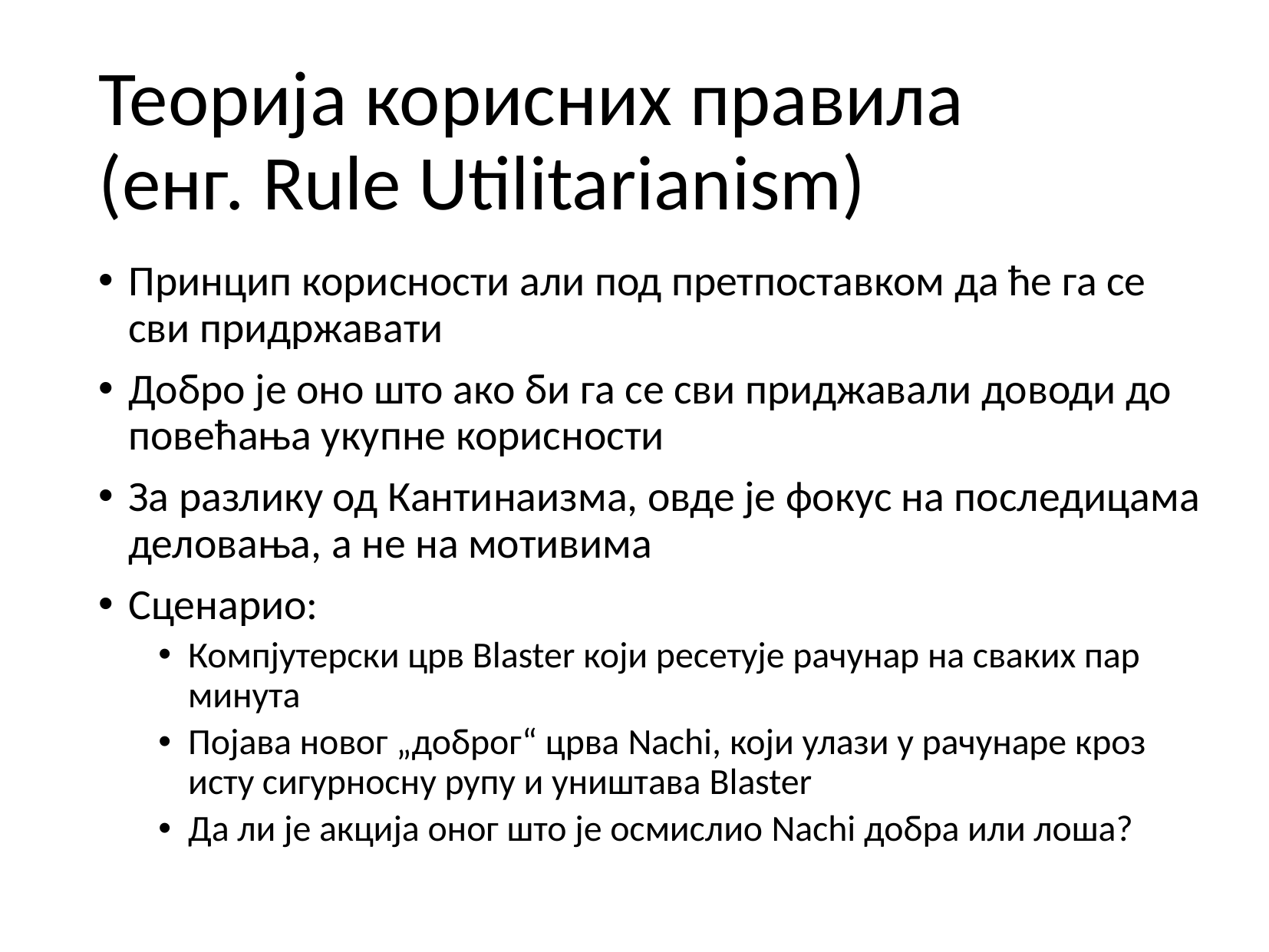

# Теорија корисних правила (енг. Rule Utilitarianism)
Принцип корисности али под претпоставком да ће га се сви придржавати
Добро је оно што ако би га се сви приджавали доводи до повећања укупне корисности
За разлику од Кантинаизма, овде је фокус на последицама деловања, а не на мотивима
Сценарио:
Компјутерски црв Blaster који ресетује рачунар на сваких пар минута
Појава новог „доброг“ црва Nachi, који улази у рачунаре кроз исту сигурносну рупу и уништава Blaster
Да ли је акција оног што је осмислио Nachi добра или лоша?